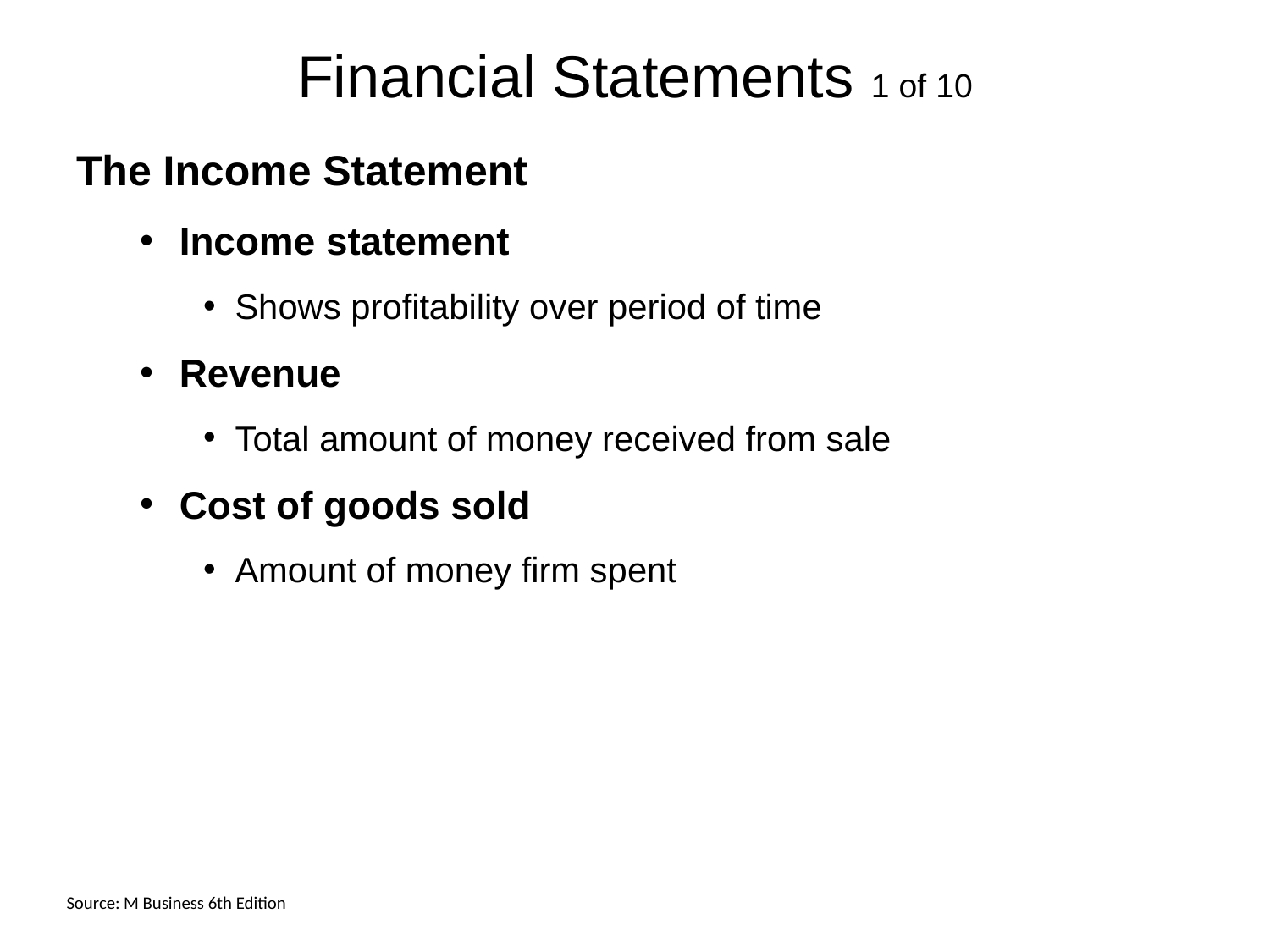

# Financial Statements 1 of 10
The Income Statement
Income statement
Shows profitability over period of time
Revenue
Total amount of money received from sale
Cost of goods sold
Amount of money firm spent
Source: M Business 6th Edition